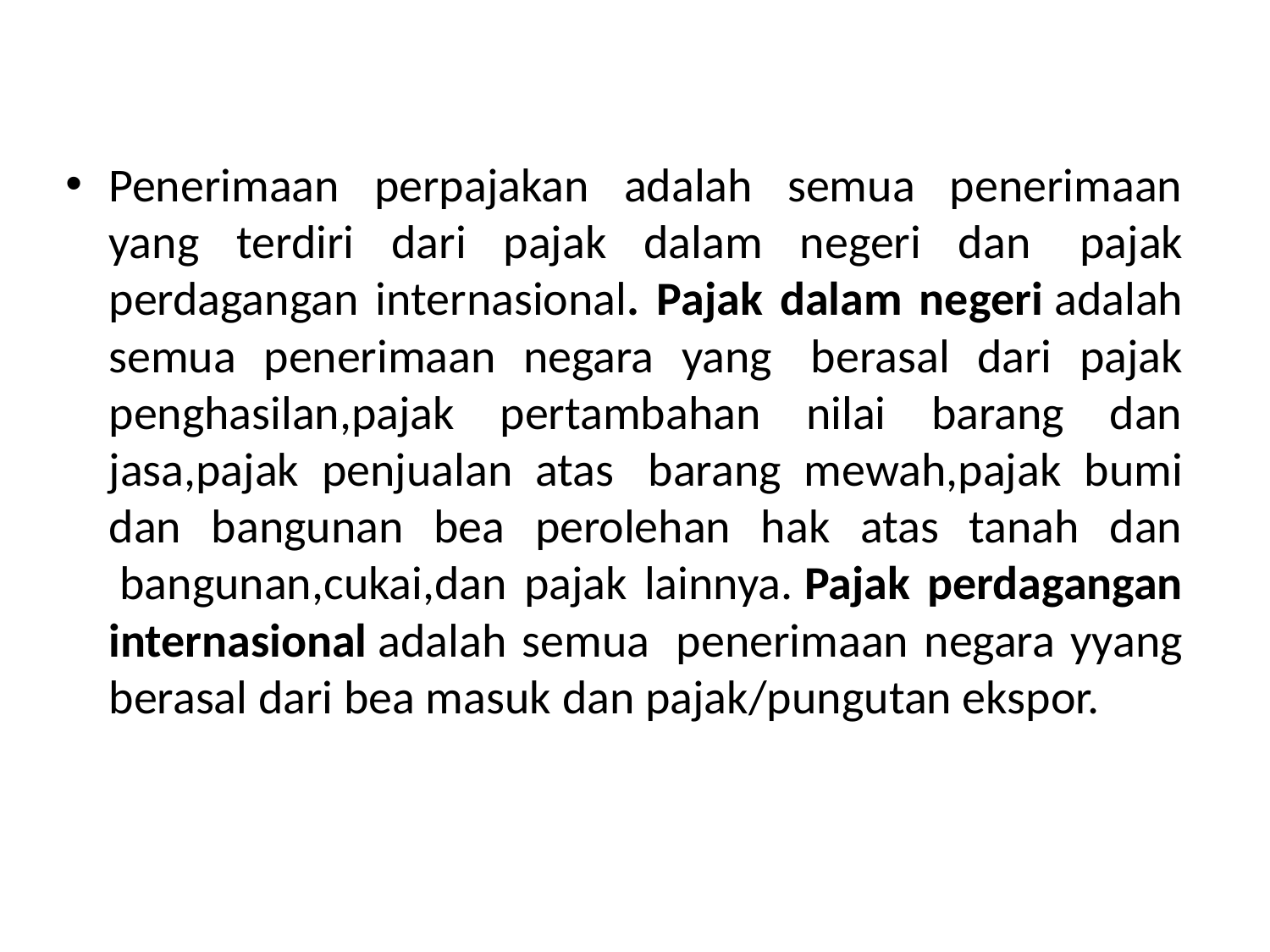

Penerimaan perpajakan adalah semua penerimaan yang terdiri dari pajak dalam negeri dan  pajak perdagangan internasional. Pajak dalam negeri adalah semua penerimaan negara yang  berasal dari pajak penghasilan,pajak pertambahan nilai barang dan jasa,pajak penjualan atas  barang mewah,pajak bumi dan bangunan bea perolehan hak atas tanah dan  bangunan,cukai,dan pajak lainnya. Pajak perdagangan internasional adalah semua  penerimaan negara yyang berasal dari bea masuk dan pajak/pungutan ekspor.